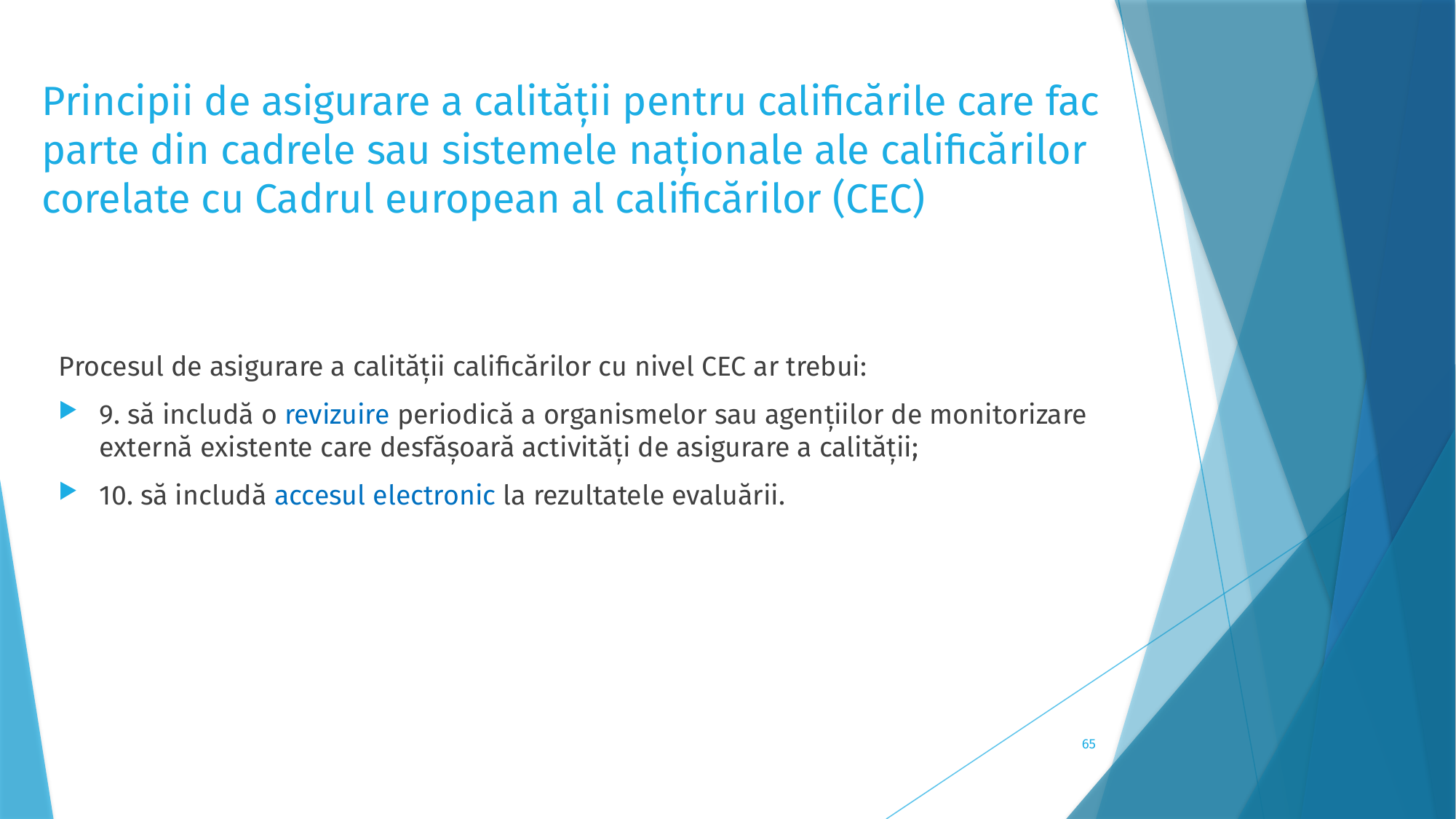

# Principii de asigurare a calității pentru calificările care fac parte din cadrele sau sistemele naționale ale calificărilor corelate cu Cadrul european al calificărilor (CEC)

Procesul de asigurare a calității calificărilor cu nivel CEC ar trebui:
9. să includă o revizuire periodică a organismelor sau agențiilor de monitorizare externă existente care desfășoară activități de asigurare a calității;
10. să includă accesul electronic la rezultatele evaluării.
65